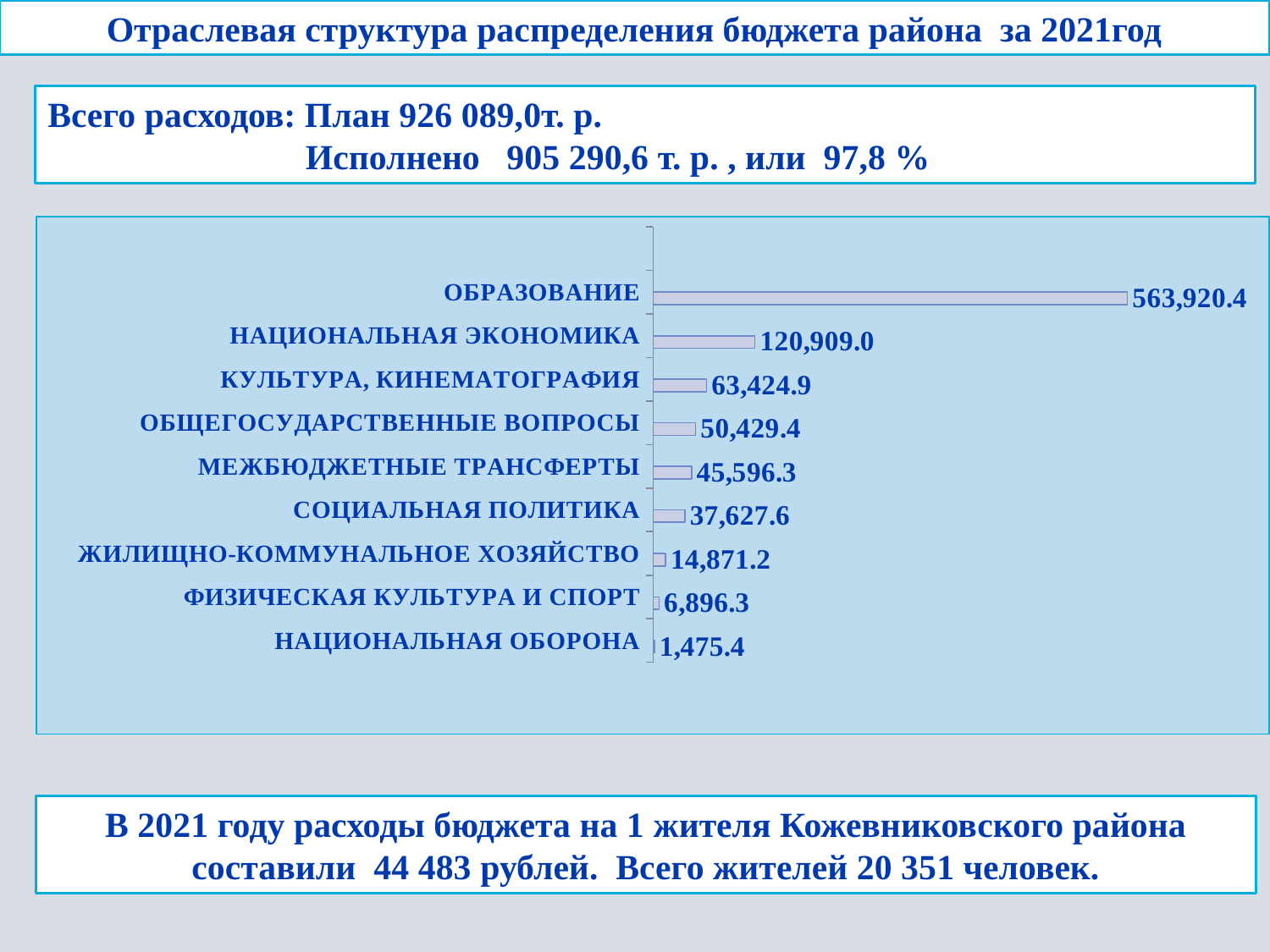

Отраслевая структура распределения бюджета района  за 2021год
Всего расходов: План 926 089,0т. р.
                             Исполнено   905 290,6 т. р. , или  97,8 %

[unsupported chart]

В 2021 году расходы бюджета на 1 жителя Кожевниковского района составили  44 483 рублей.  Всего жителей 20 351 человек.